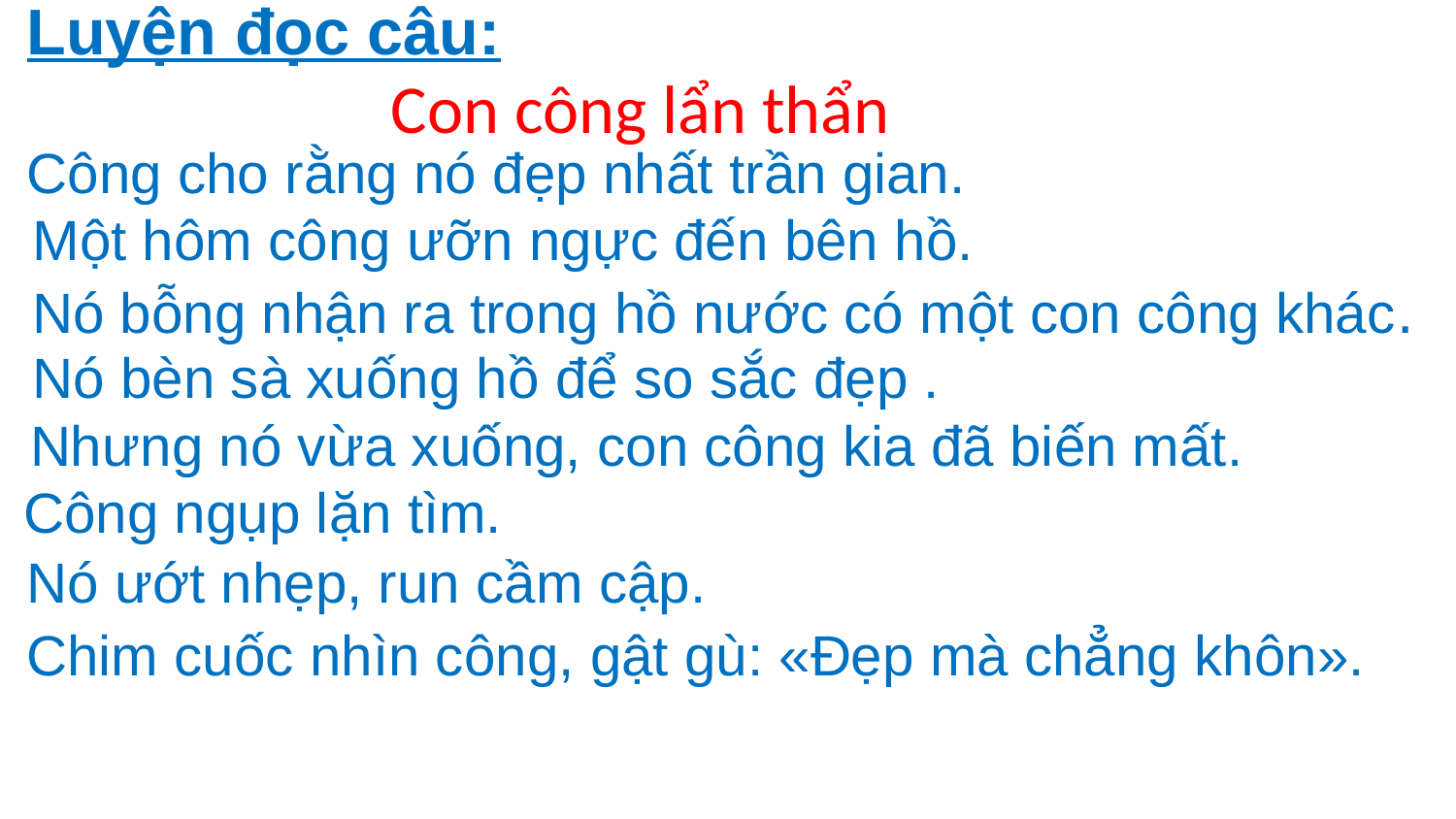

# Luyện đọc câu:
Con công lẩn thẩn
Công cho rằng nó đẹp nhất trần gian.
 Một hôm công ưỡn ngực đến bên hồ.
 Nó bỗng nhận ra trong hồ nước có một con công khác.
 Nó bèn sà xuống hồ để so sắc đẹp .
 Nhưng nó vừa xuống, con công kia đã biến mất.
  Công ngụp lặn tìm.
Nó ướt nhẹp, run cầm cập.
Chim cuốc nhìn công, gật gù: «Đẹp mà chẳng khôn».